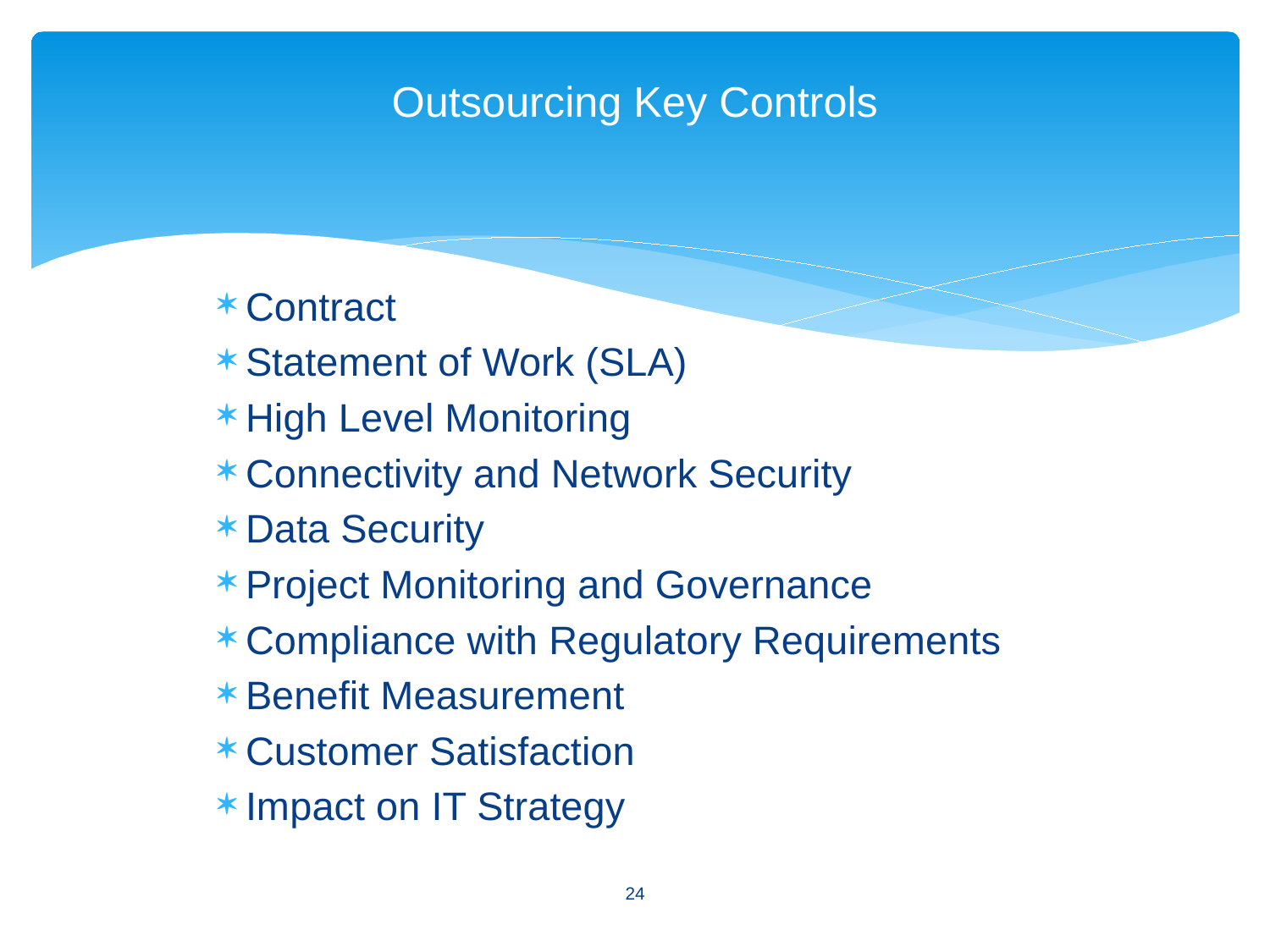

# Outsourcing Key Controls
Contract
Statement of Work (SLA)
High Level Monitoring
Connectivity and Network Security
Data Security
Project Monitoring and Governance
Compliance with Regulatory Requirements
Benefit Measurement
Customer Satisfaction
Impact on IT Strategy

24